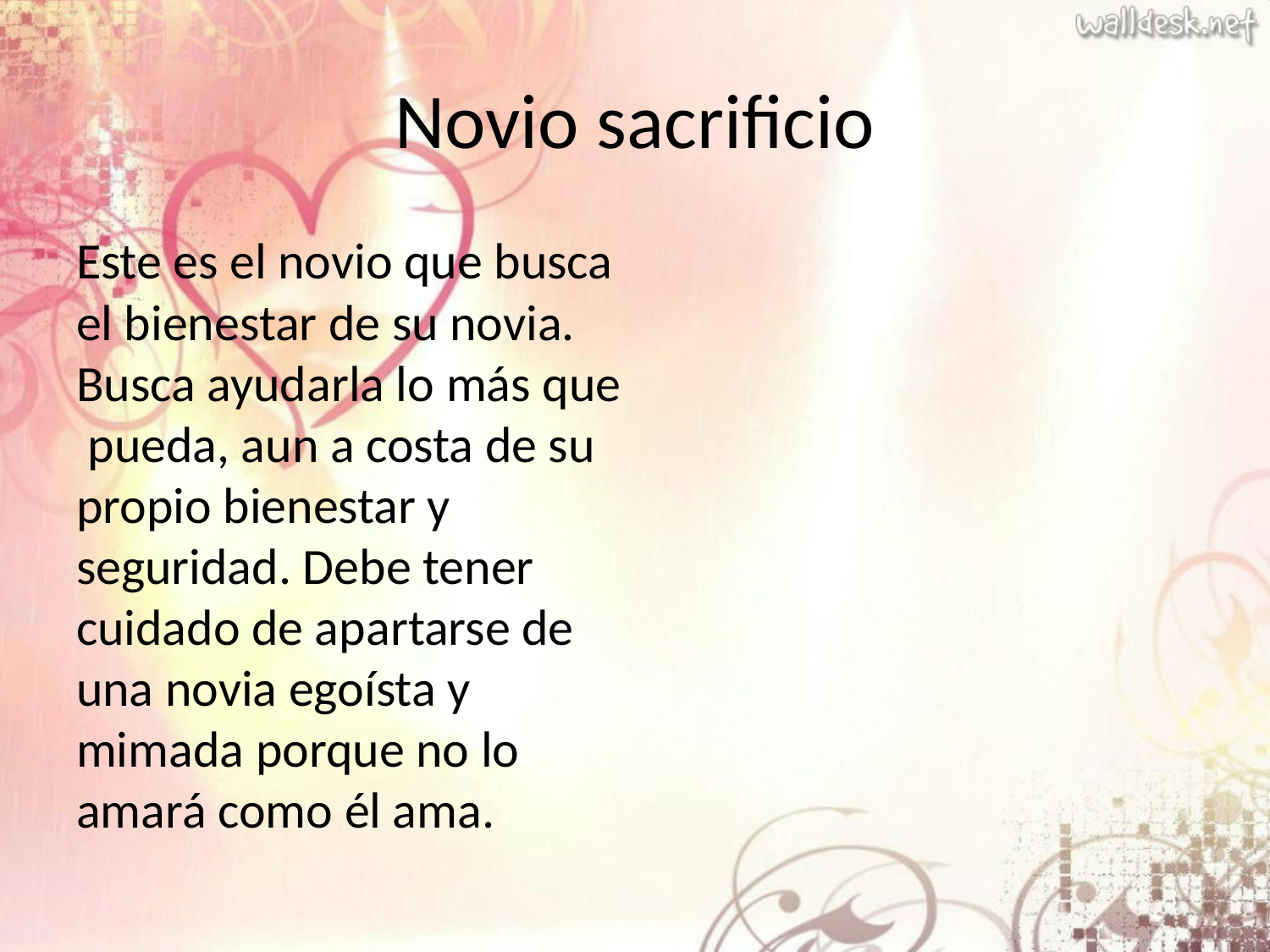

# Novio sacrificio
Este es el novio que busca el bienestar de su novia. Busca ayudarla lo más que  pueda, aun a costa de su propio bienestar y seguridad. Debe tener cuidado de apartarse de una novia egoísta y mimada porque no lo amará como él ama.